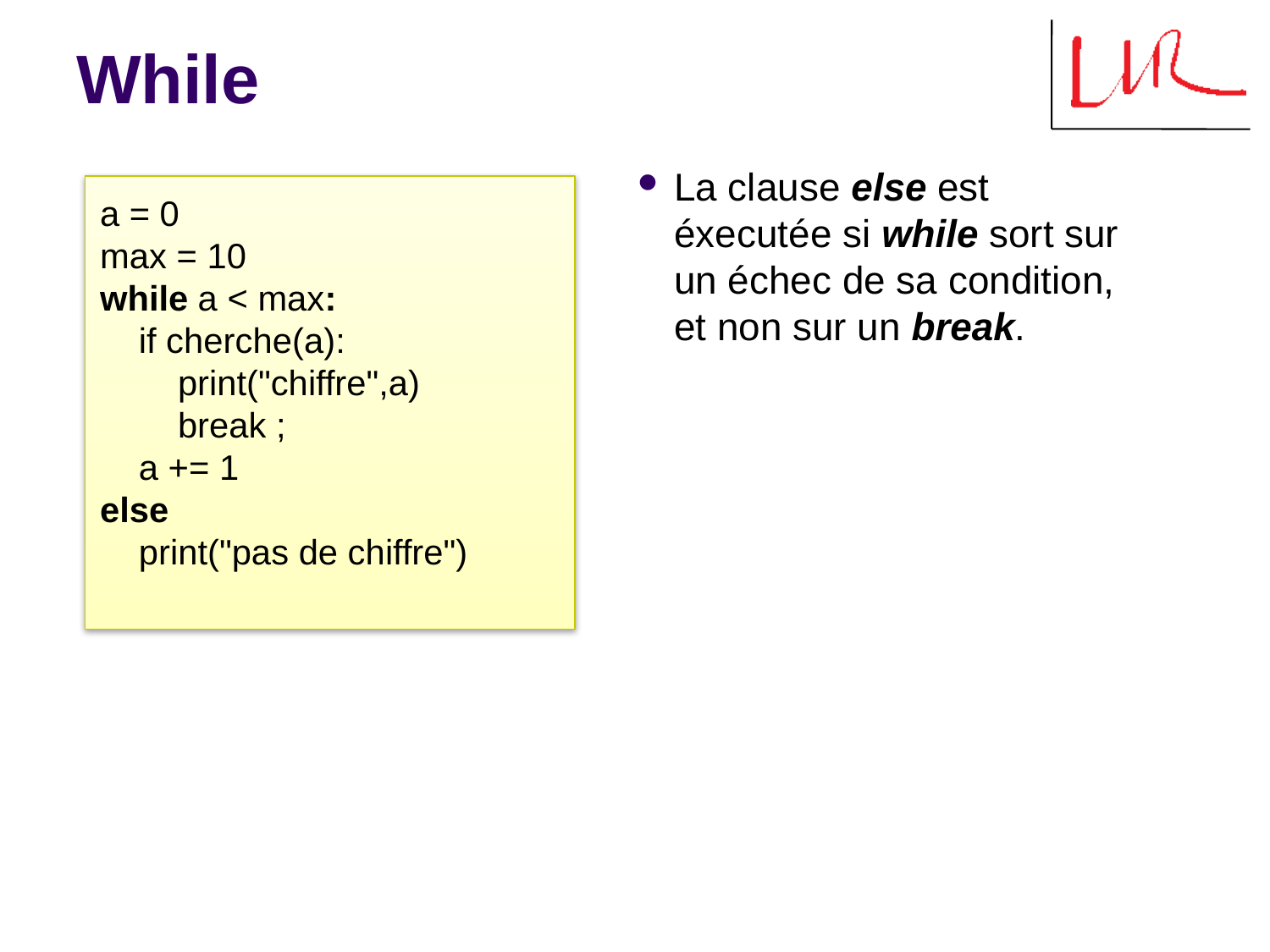

# While
La clause else est éxecutée si while sort sur un échec de sa condition, et non sur un break.
a = 0
max = 10
while a < max:
    if cherche(a):
        print("chiffre",a)
        break ;
    a += 1
else
    print("pas de chiffre")